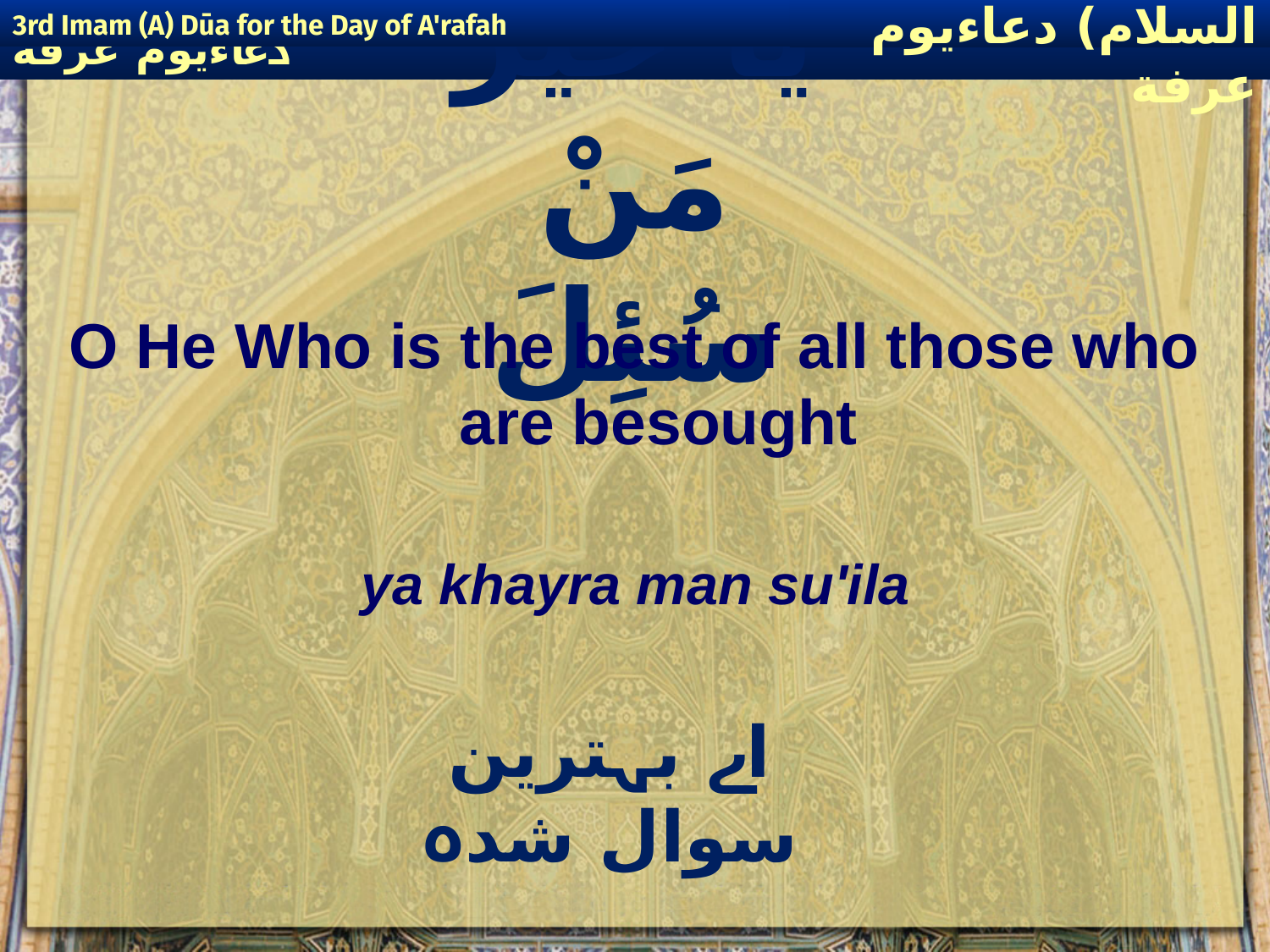

3rd Imam (A) Dūa for the Day of A'rafah
إمام حسين(عليه السلام) دعاءيوم عرفة
# يَا خَيْرَ مَنْ سُئِلَ
O He Who is the best of all those who are besought
ya khayra man su'ila
اے بہترین سوال شدہ